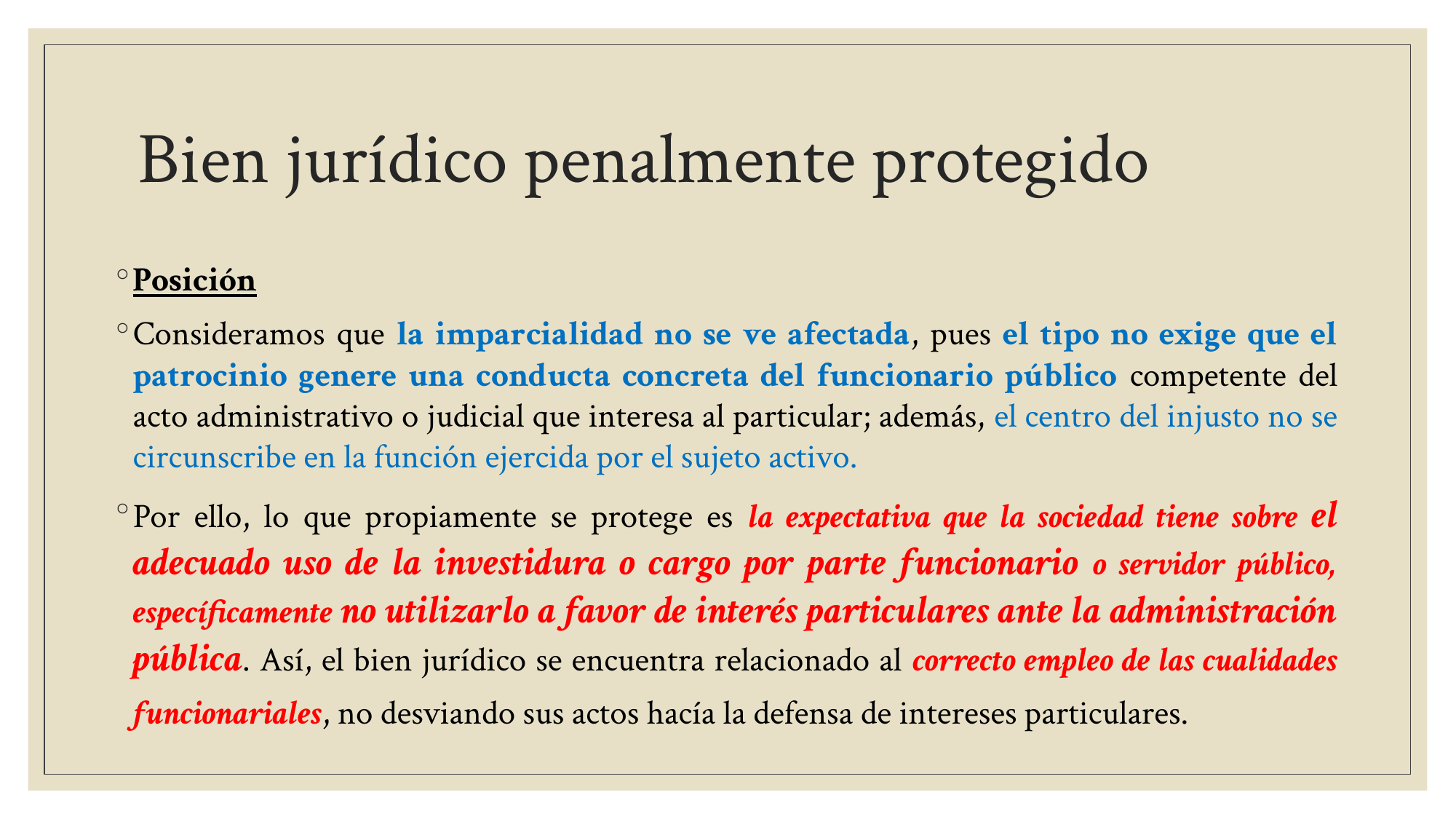

# Bien jurídico penalmente protegido
Posición
Consideramos que la imparcialidad no se ve afectada, pues el tipo no exige que el patrocinio genere una conducta concreta del funcionario público competente del acto administrativo o judicial que interesa al particular; además, el centro del injusto no se circunscribe en la función ejercida por el sujeto activo.
Por ello, lo que propiamente se protege es la expectativa que la sociedad tiene sobre el adecuado uso de la investidura o cargo por parte funcionario o servidor público, específicamente no utilizarlo a favor de interés particulares ante la administración pública. Así, el bien jurídico se encuentra relacionado al correcto empleo de las cualidades funcionariales, no desviando sus actos hacía la defensa de intereses particulares.